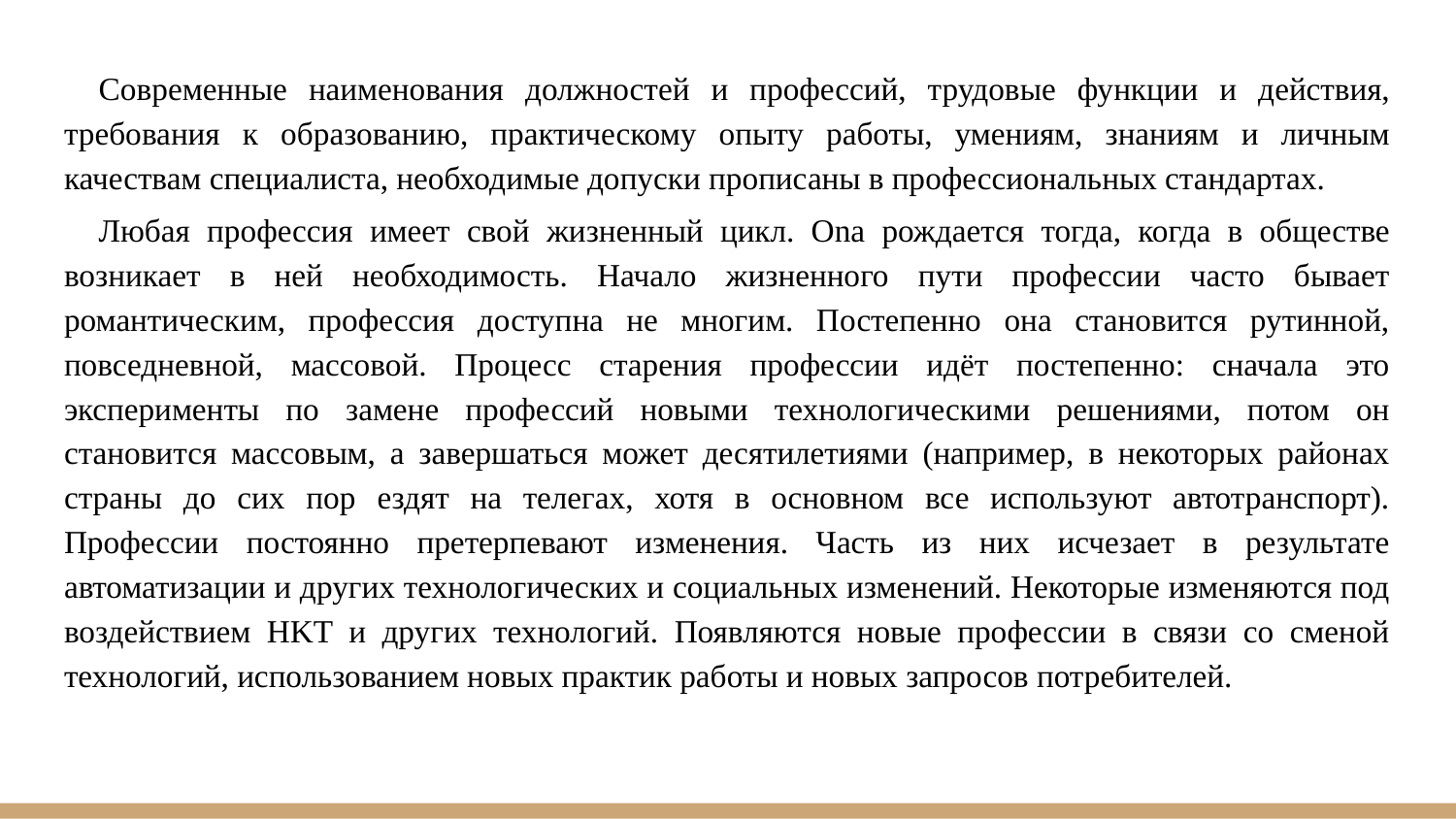

Современные наименования должностей и профессий, трудовые функции и действия, требования к образованию, практическому опыту работы, умениям, знаниям и личным качествам специалиста, необходимые допуски прописаны в профессиональных стандартах.
Любая профессия имеет свой жизненный цикл. Ona рождается тогда, когда в обществе возникает в ней необходимость. Начало жизненного пути профессии часто бывает романтическим, профессия доступна не многим. Постепенно она становится рутинной, повседневной, массовой. Процесс старения профессии идёт постепенно: сначала это эксперименты по замене профессий новыми технологическими решениями, потом он становится массовым, а завершаться может десятилетиями (например, в некоторых районах страны до сих пор ездят на телегах, хотя в основном все используют автотранспорт). Профессии постоянно претерпевают изменения. Часть из них исчезает в результате автоматизации и других технологических и социальных изменений. Некоторые изменяются под воздействием HKT и других технологий. Появляются новые профессии в связи со сменой технологий, использованием новых практик работы и новых запросов потребителей.